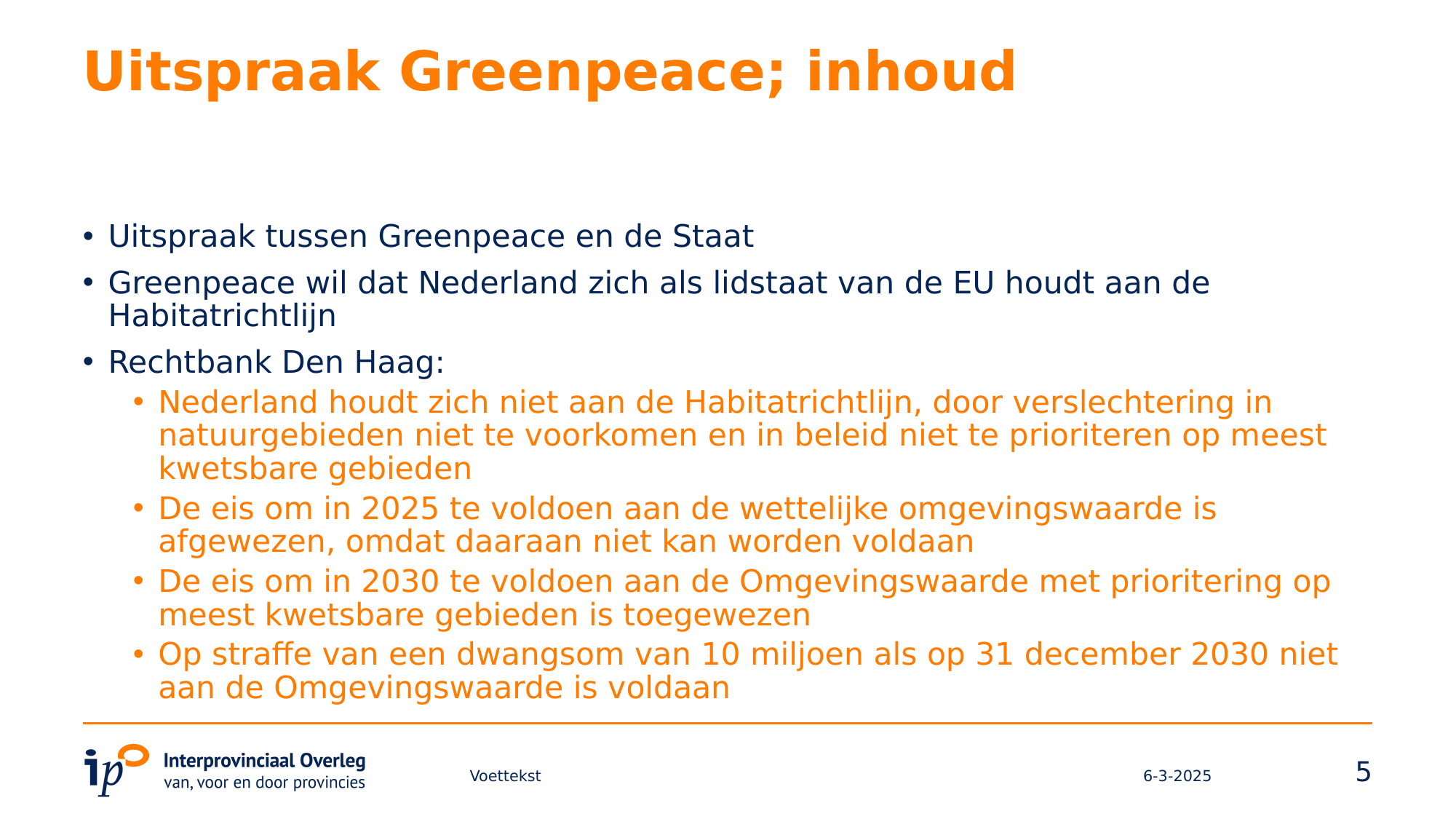

# Uitspraak Greenpeace; inhoud
Uitspraak tussen Greenpeace en de Staat
Greenpeace wil dat Nederland zich als lidstaat van de EU houdt aan de Habitatrichtlijn
Rechtbank Den Haag:
Nederland houdt zich niet aan de Habitatrichtlijn, door verslechtering in natuurgebieden niet te voorkomen en in beleid niet te prioriteren op meest kwetsbare gebieden
De eis om in 2025 te voldoen aan de wettelijke omgevingswaarde is afgewezen, omdat daaraan niet kan worden voldaan
De eis om in 2030 te voldoen aan de Omgevingswaarde met prioritering op meest kwetsbare gebieden is toegewezen
Op straffe van een dwangsom van 10 miljoen als op 31 december 2030 niet aan de Omgevingswaarde is voldaan

5
Voettekst
6-3-2025